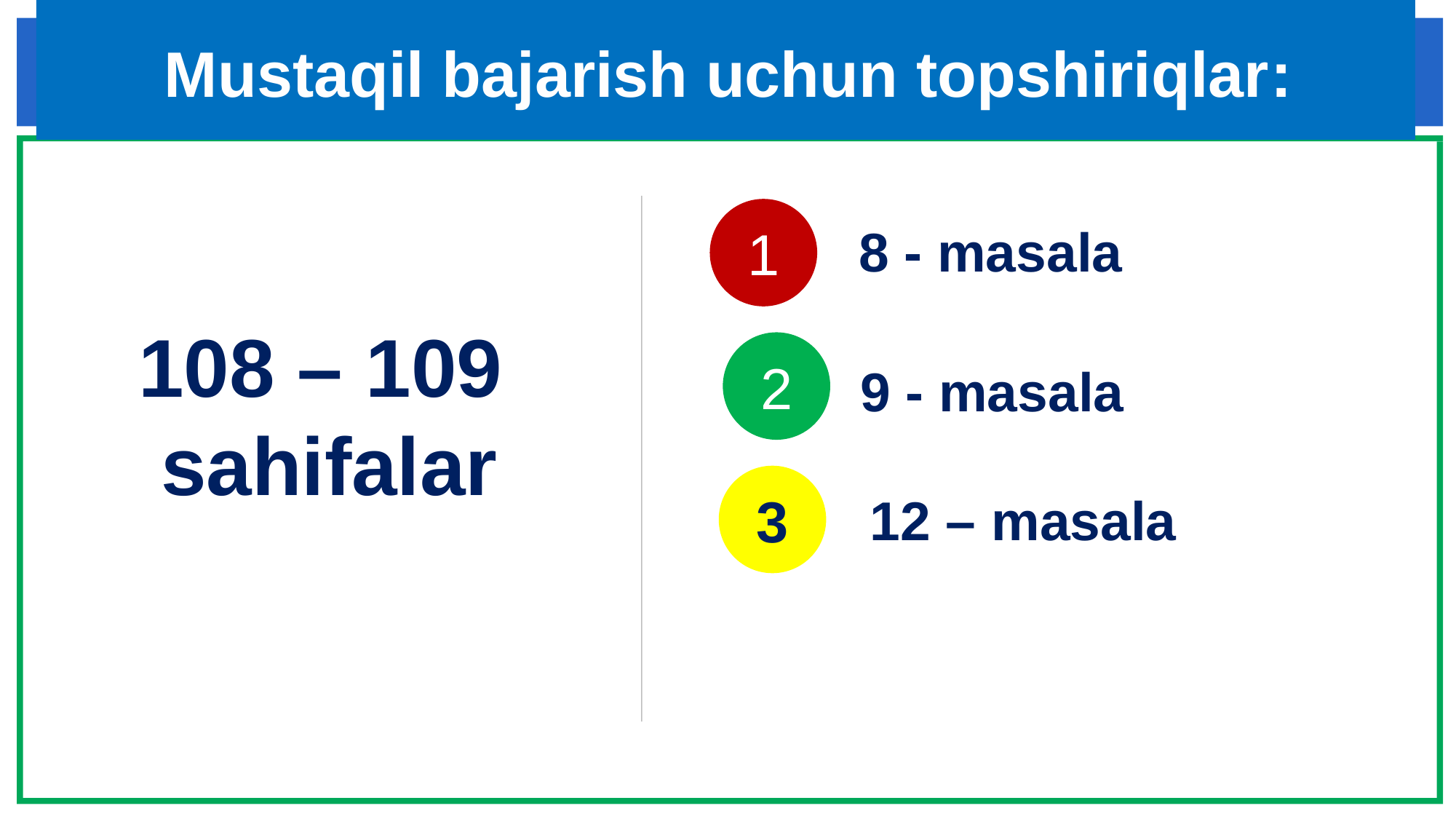

# Mustaqil bajarish uchun topshiriqlar:
1
8 - masala
108 – 109
 sahifalar
2
9 - masala
3
12 – masala